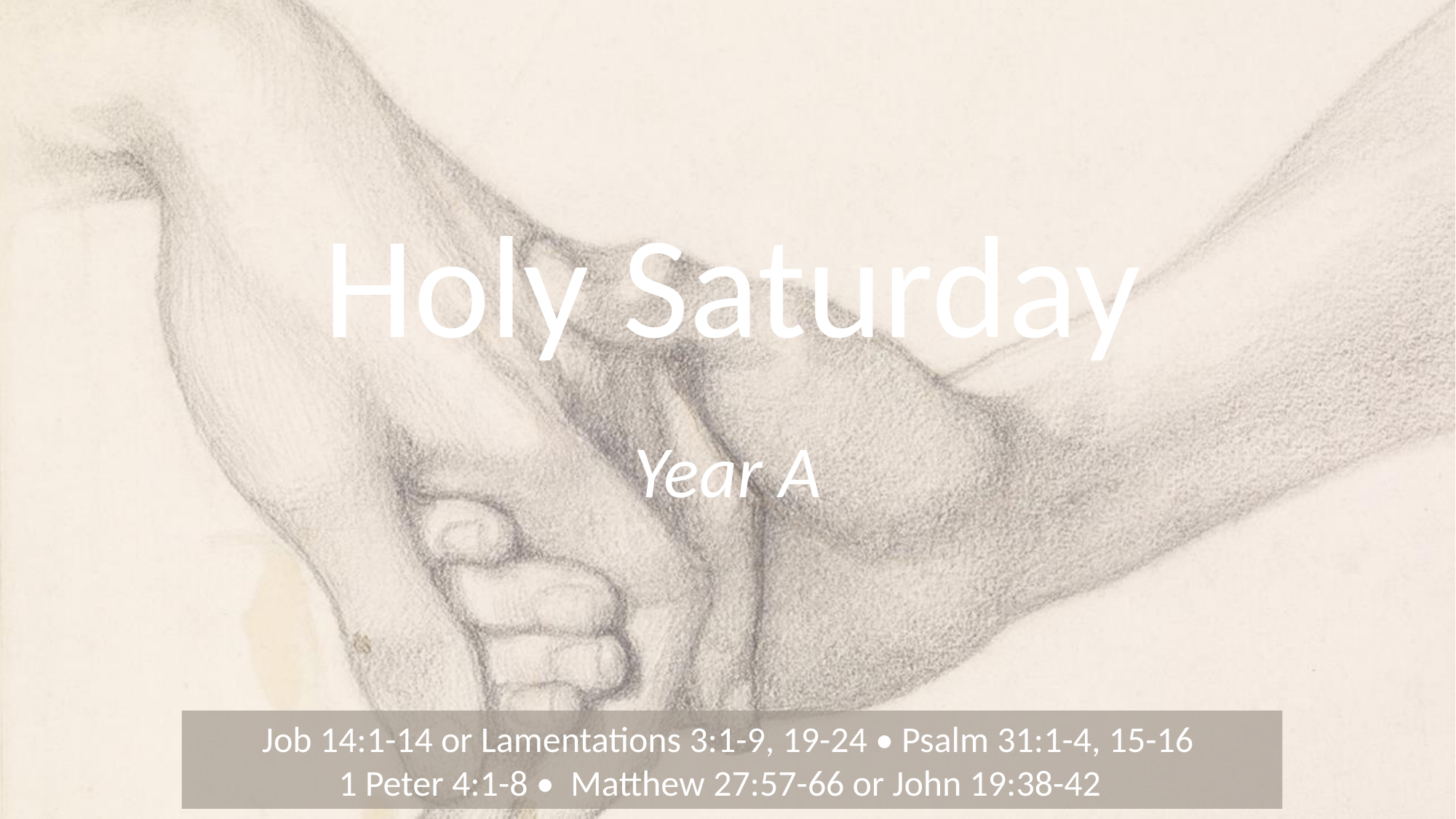

# Holy Saturday
Year A
Job 14:1-14 or Lamentations 3:1-9, 19-24 • Psalm 31:1-4, 15-16
1 Peter 4:1-8 •  Matthew 27:57-66 or John 19:38-42